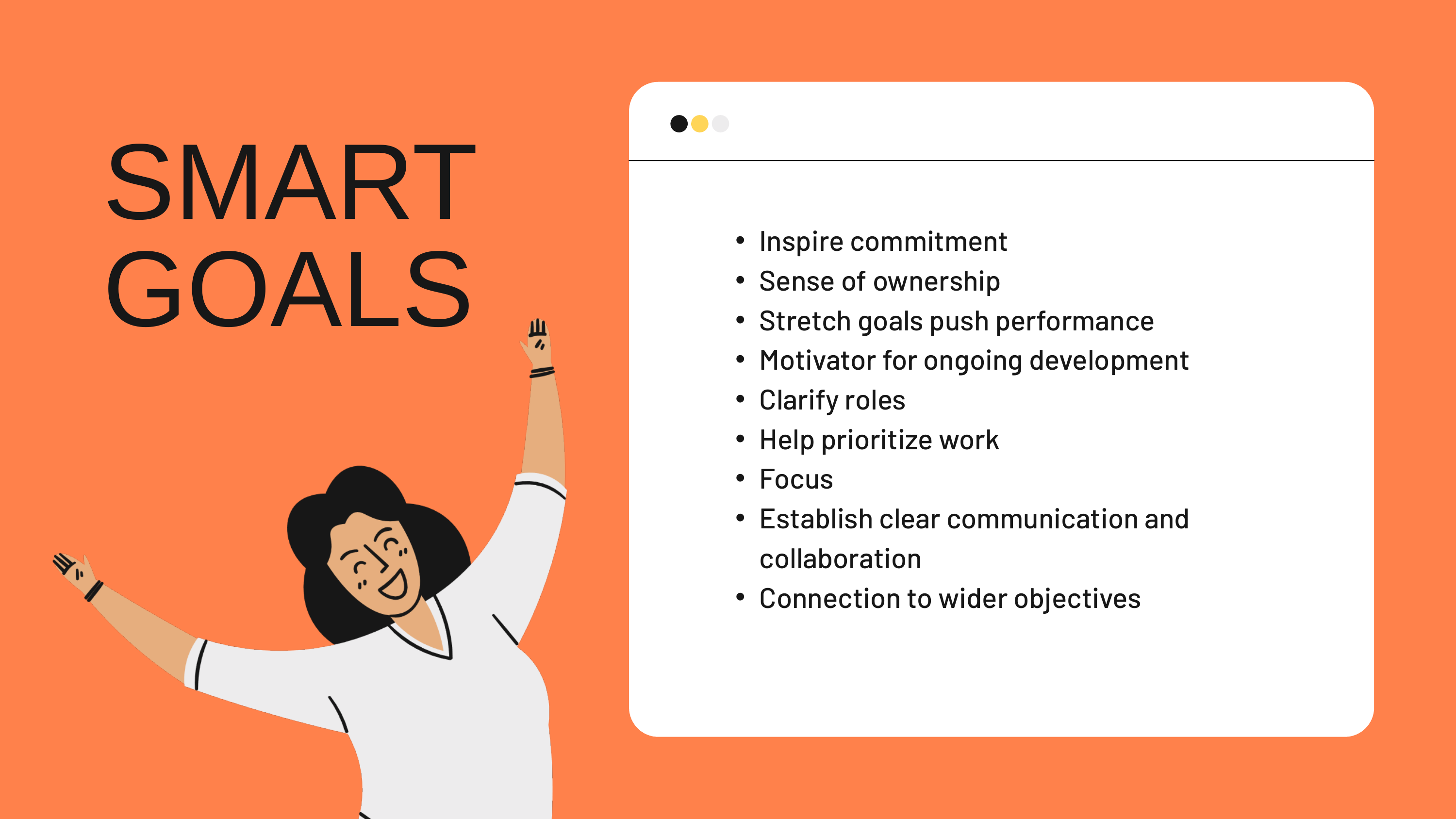

SMART GOALS
Inspire commitment
Sense of ownership
Stretch goals push performance
Motivator for ongoing development
Clarify roles
Help prioritize work
Focus
Establish clear communication and collaboration
Connection to wider objectives